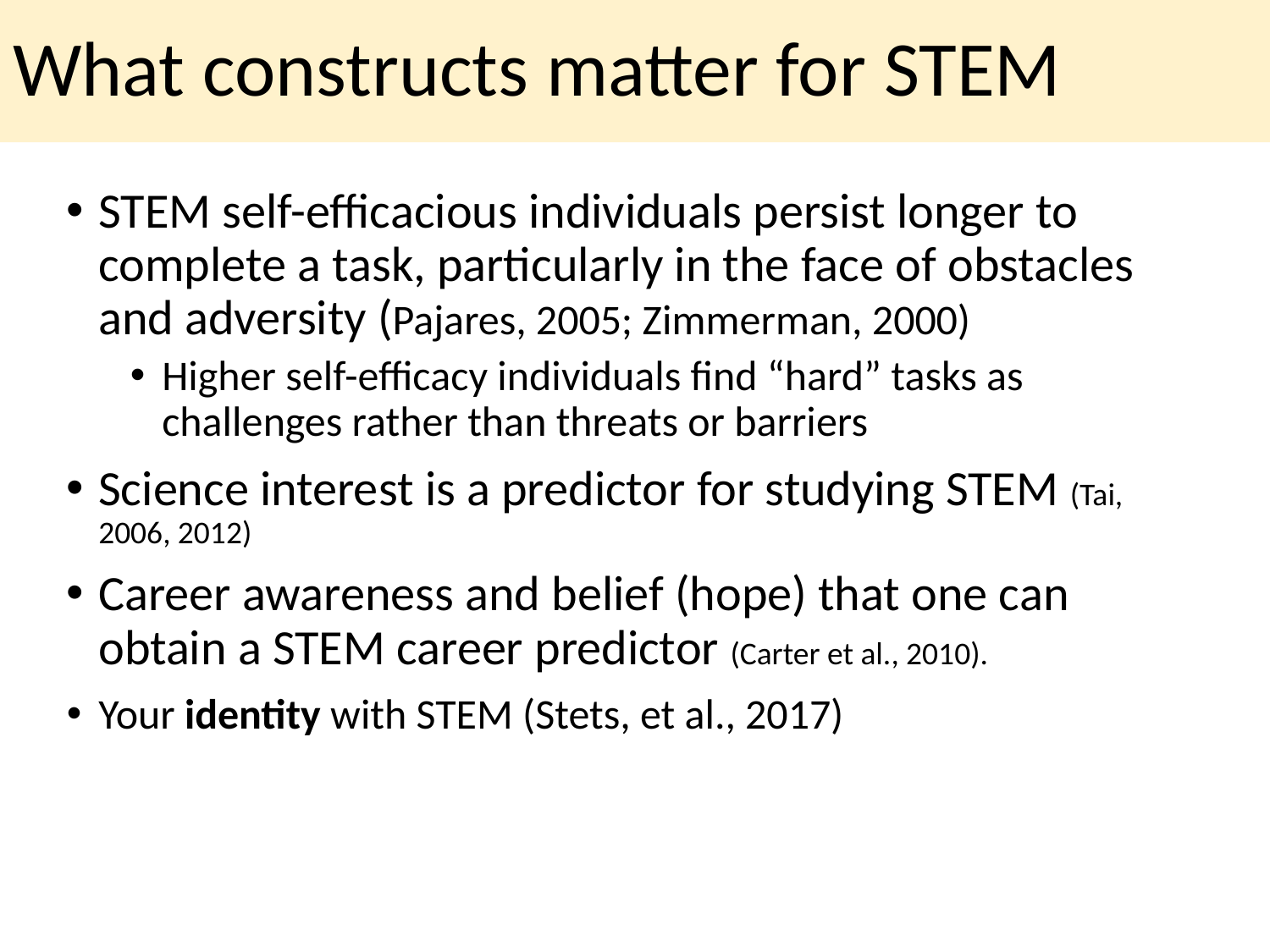

# What constructs matter for STEM
STEM self-efficacious individuals persist longer to complete a task, particularly in the face of obstacles and adversity (Pajares, 2005; Zimmerman, 2000)
Higher self-efficacy individuals find “hard” tasks as challenges rather than threats or barriers
Science interest is a predictor for studying STEM (Tai, 2006, 2012)
Career awareness and belief (hope) that one can obtain a STEM career predictor (Carter et al., 2010).
Your identity with STEM (Stets, et al., 2017)